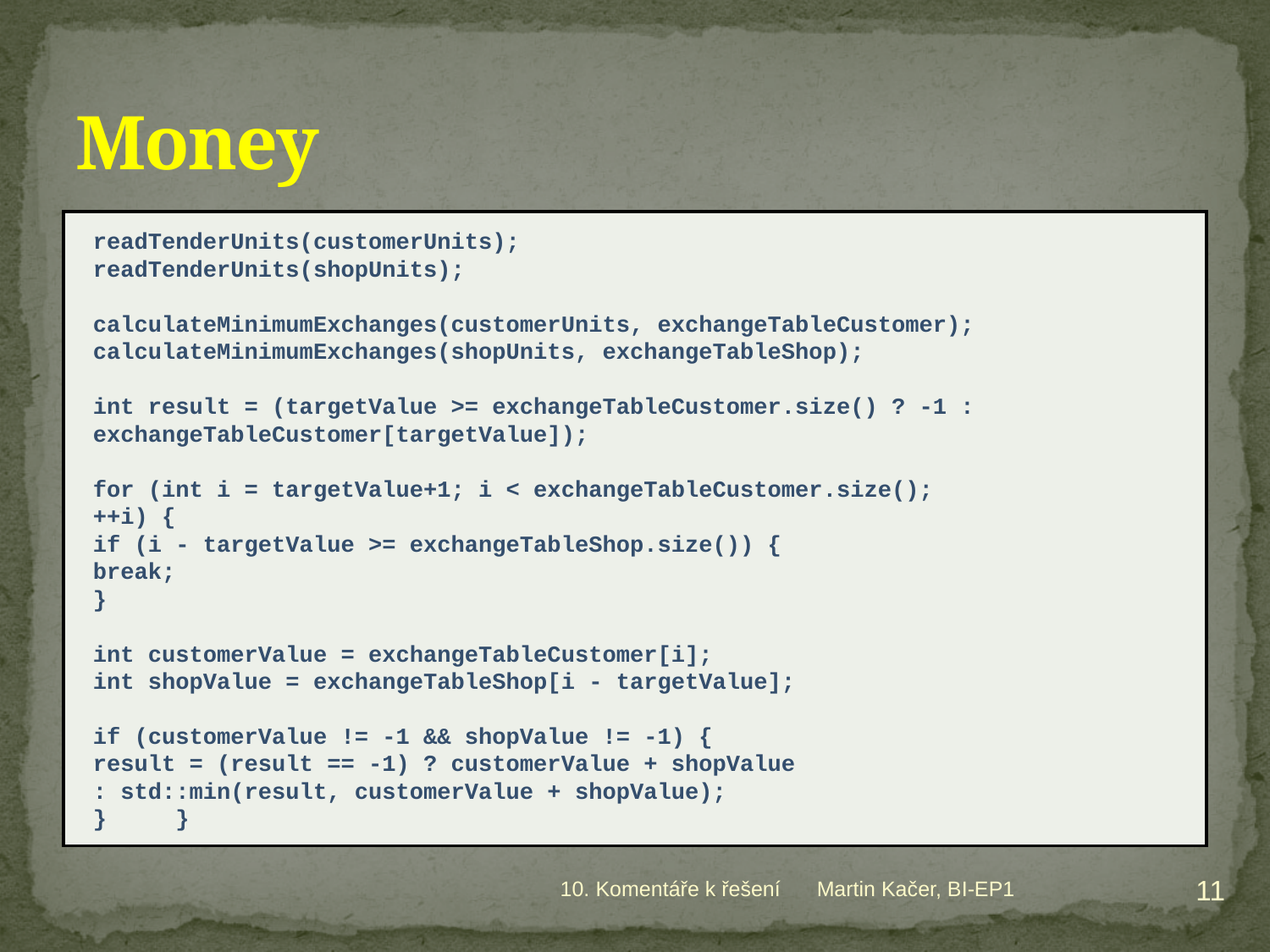

# Money
readTenderUnits(customerUnits);
readTenderUnits(shopUnits);

calculateMinimumExchanges(customerUnits, exchangeTableCustomer);
calculateMinimumExchanges(shopUnits, exchangeTableShop);

int result = (targetValue >= exchangeTableCustomer.size() ? -1 : exchangeTableCustomer[targetValue]);

for (int i = targetValue+1; i < exchangeTableCustomer.size();
											++i) {
	if (i - targetValue >= exchangeTableShop.size()) {
		break;
	}

	int customerValue = exchangeTableCustomer[i];
	int shopValue = exchangeTableShop[i - targetValue];

	if (customerValue != -1 && shopValue != -1) {
		result = (result == -1) ? customerValue + shopValue
				: std::min(result, customerValue + shopValue);
}	}
11
10. Komentáře k řešení
Martin Kačer, BI-EP1